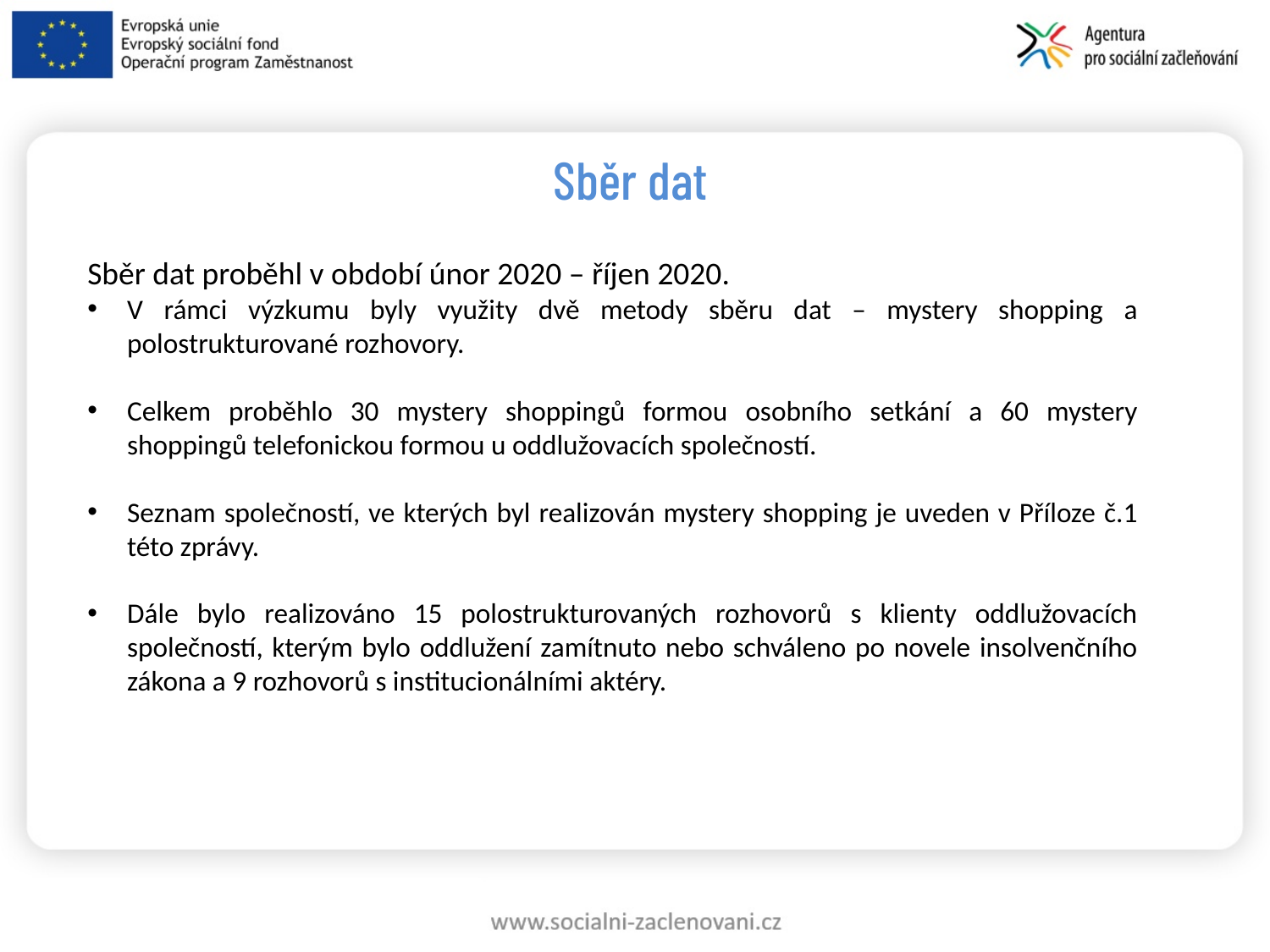

# Sběr dat

Sběr dat proběhl v období únor 2020 – říjen 2020.
V rámci výzkumu byly využity dvě metody sběru dat – mystery shopping a polostrukturované rozhovory.

Celkem proběhlo 30 mystery shoppingů formou osobního setkání a 60 mystery shoppingů telefonickou formou u oddlužovacích společností.

Seznam společností, ve kterých byl realizován mystery shopping je uveden v Příloze č.1 této zprávy.

Dále bylo realizováno 15 polostrukturovaných rozhovorů s klienty oddlužovacích společností, kterým bylo oddlužení zamítnuto nebo schváleno po novele insolvenčního zákona a 9 rozhovorů s institucionálními aktéry.